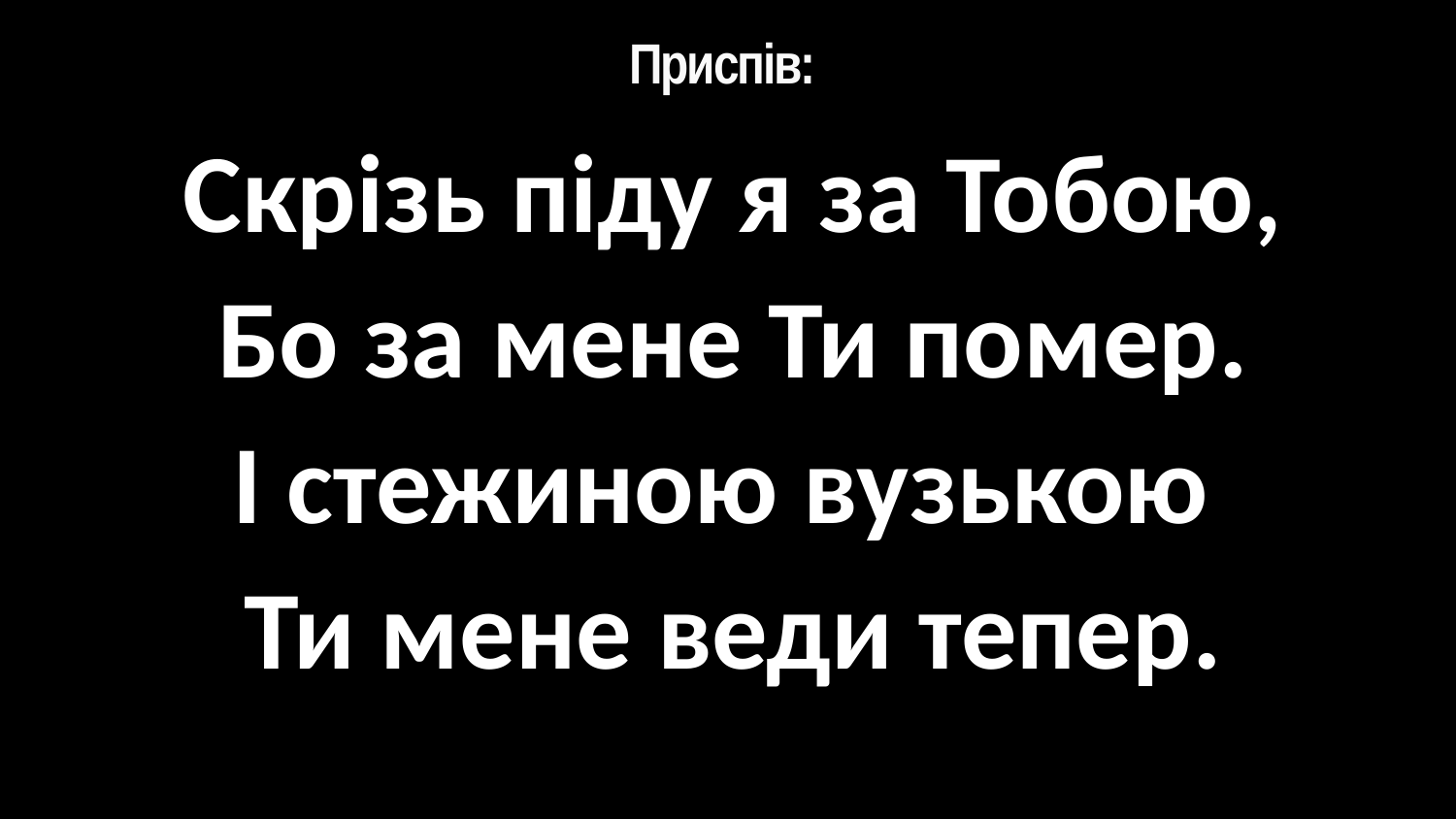

# Приспів:
Скрізь піду я за Тобою,
Бо за мене Ти помер.
І стежиною вузькою
Ти мене веди тепер.